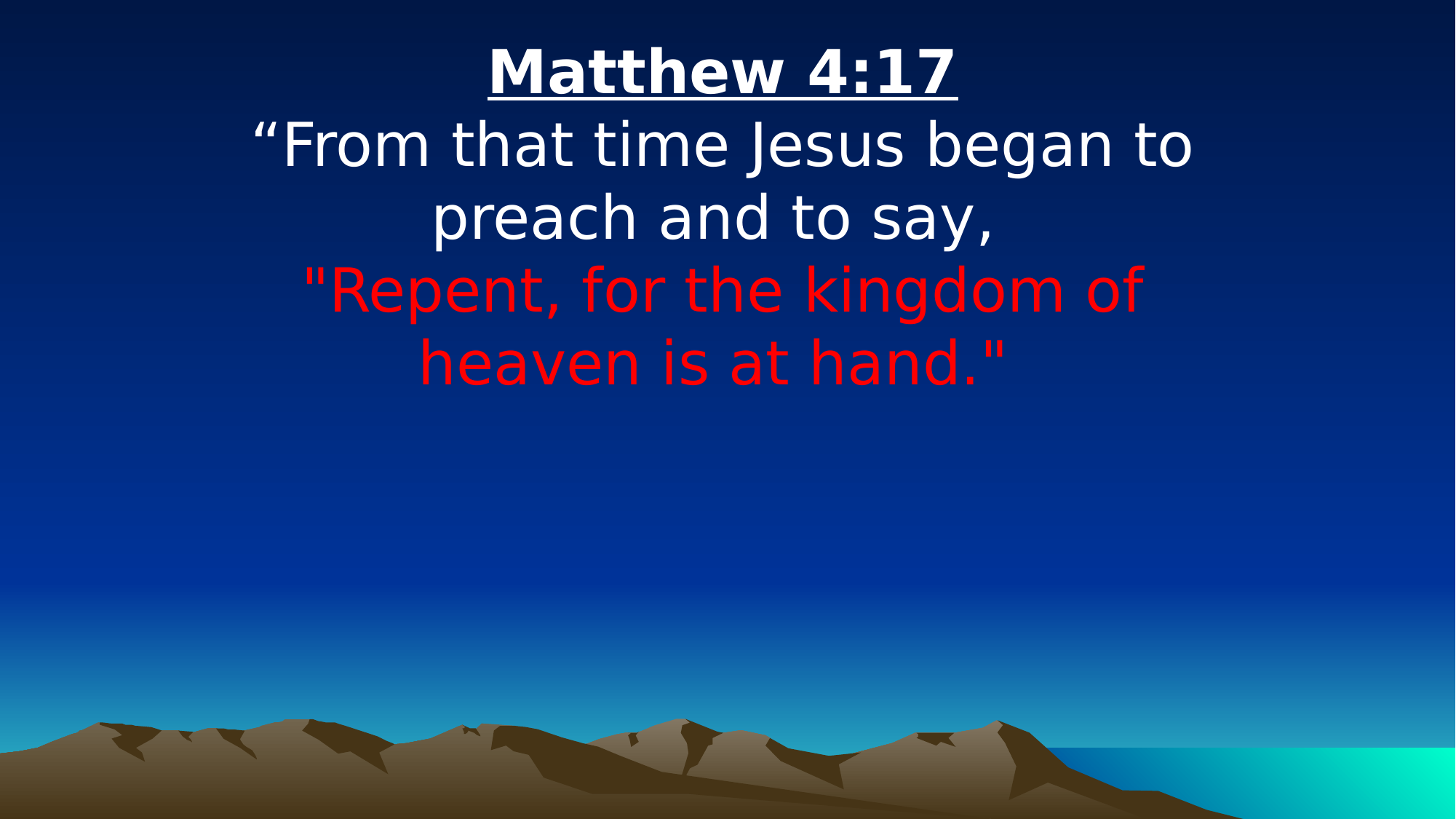

Matthew 4:17
“From that time Jesus began to preach and to say,
"Repent, for the kingdom of heaven is at hand."